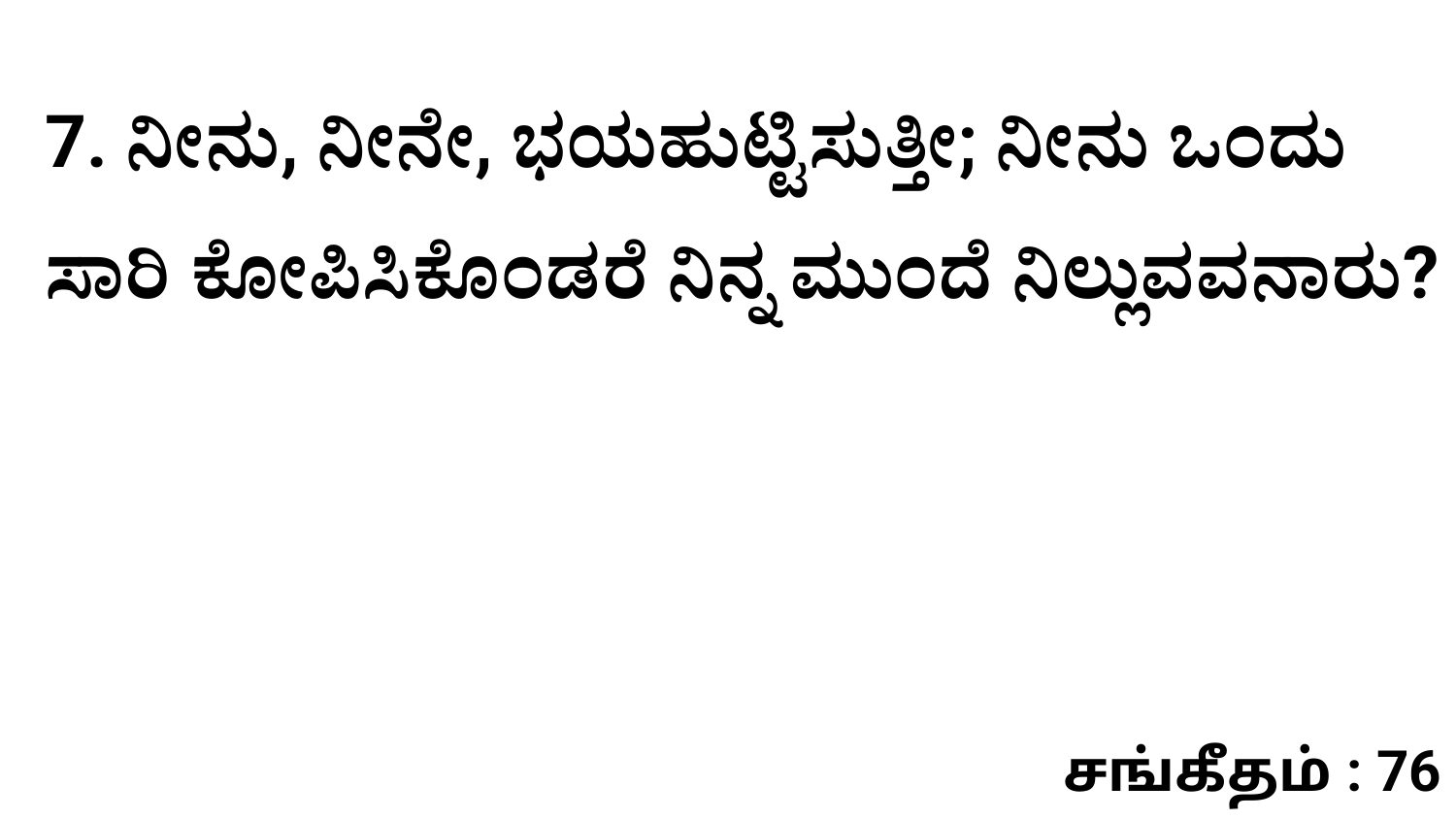

7. ನೀನು, ನೀನೇ, ಭಯಹುಟ್ಟಿಸುತ್ತೀ; ನೀನು ಒಂದು ಸಾರಿ ಕೋಪಿಸಿಕೊಂಡರೆ ನಿನ್ನ ಮುಂದೆ ನಿಲ್ಲುವವನಾರು?
சங்கீதம் : 76